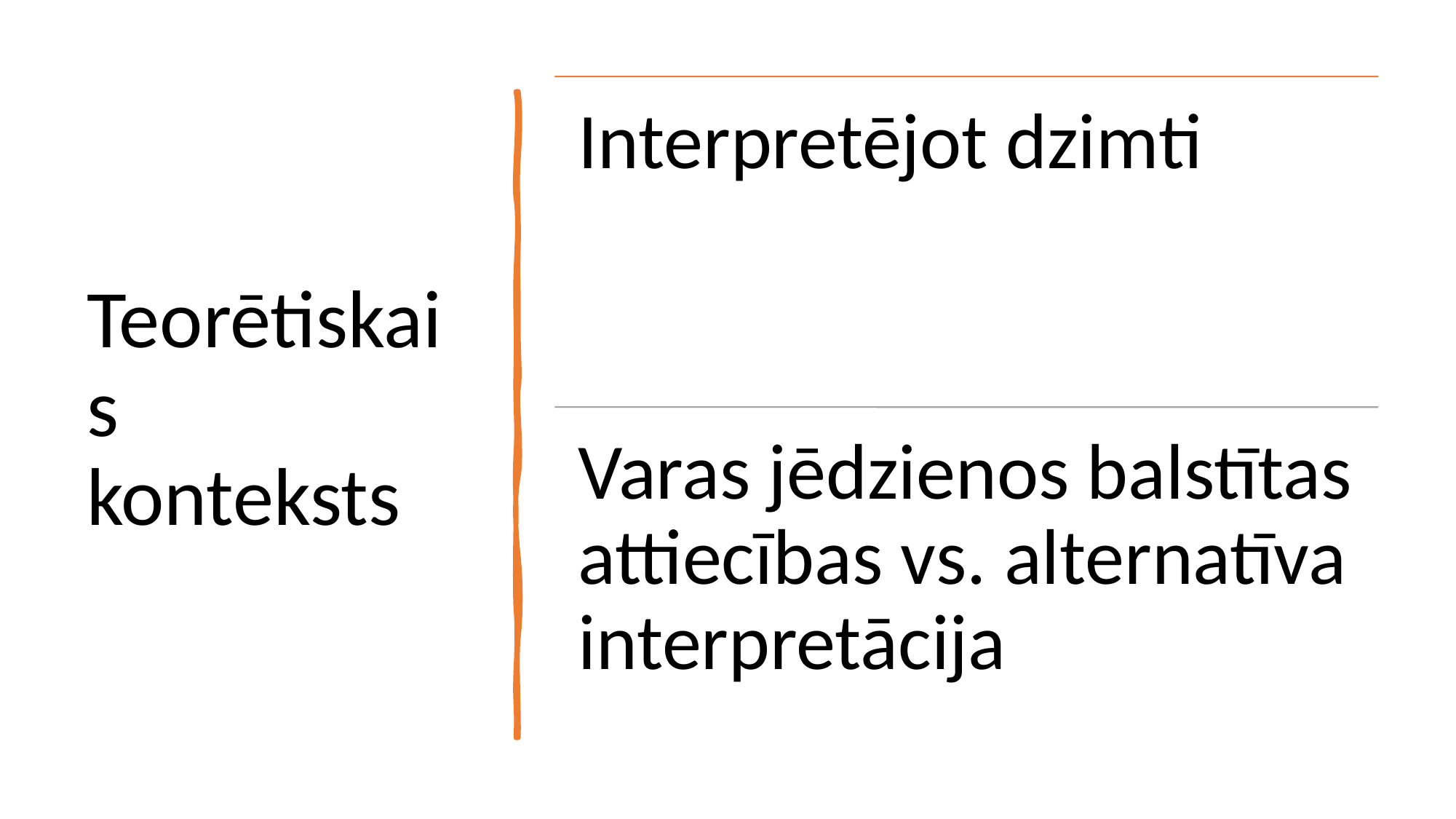

Interpretējot dzimti
Varas jēdzienos balstītas attiecības vs. alternatīva interpretācija
# Teorētiskais konteksts